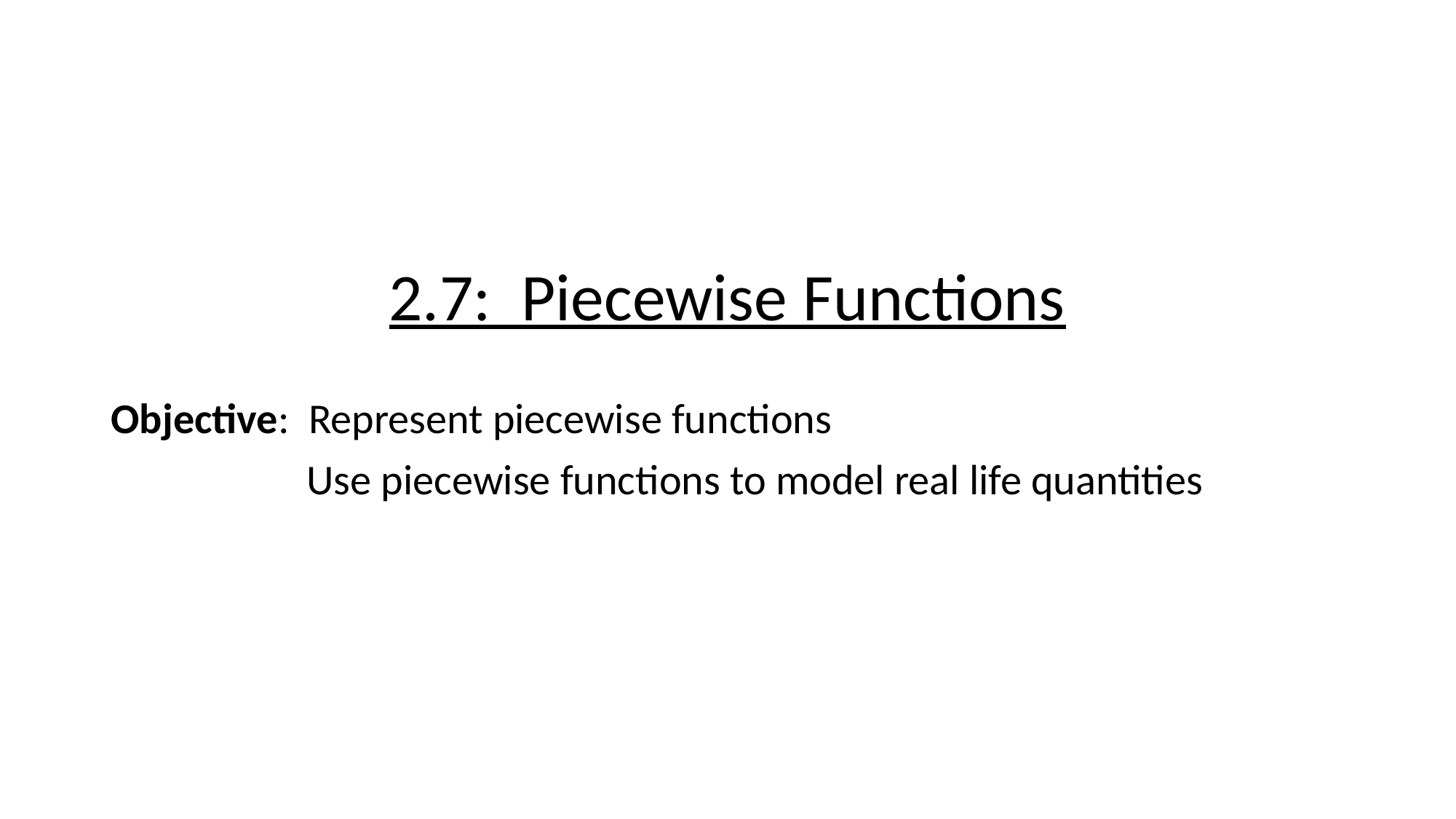

# 2.7:  Piecewise Functions
Objective:  Represent piecewise functions
	         Use piecewise functions to model real life quantities